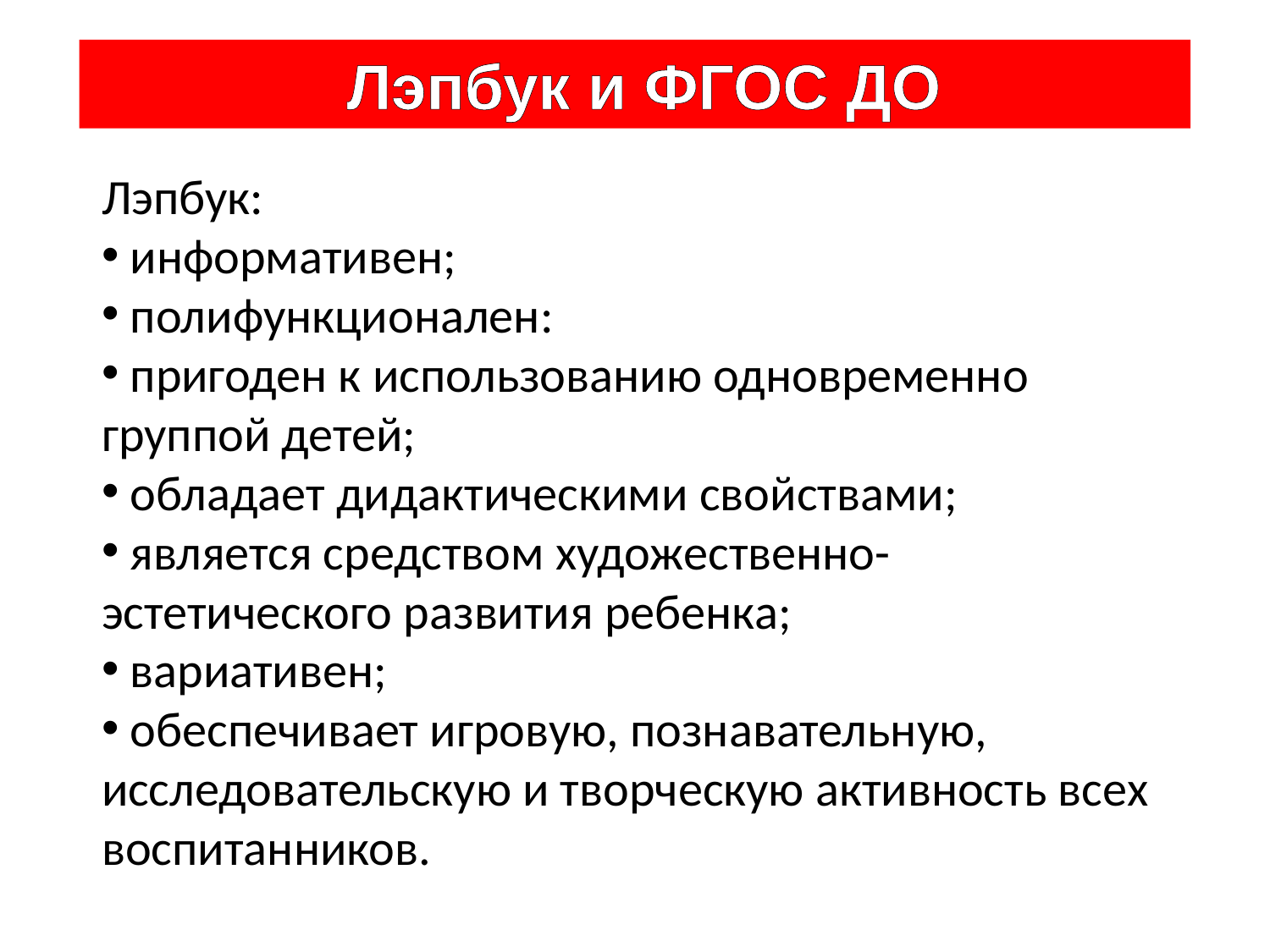

Лэпбук и ФГОС ДО
Лэпбук:
 информативен;
 полифункционален:
 пригоден к использованию одновременно группой детей;
 обладает дидактическими свойствами;
 является средством художественно-эстетического развития ребенка;
 вариативен;
 обеспечивает игровую, познавательную, исследовательскую и творческую активность всех воспитанников.